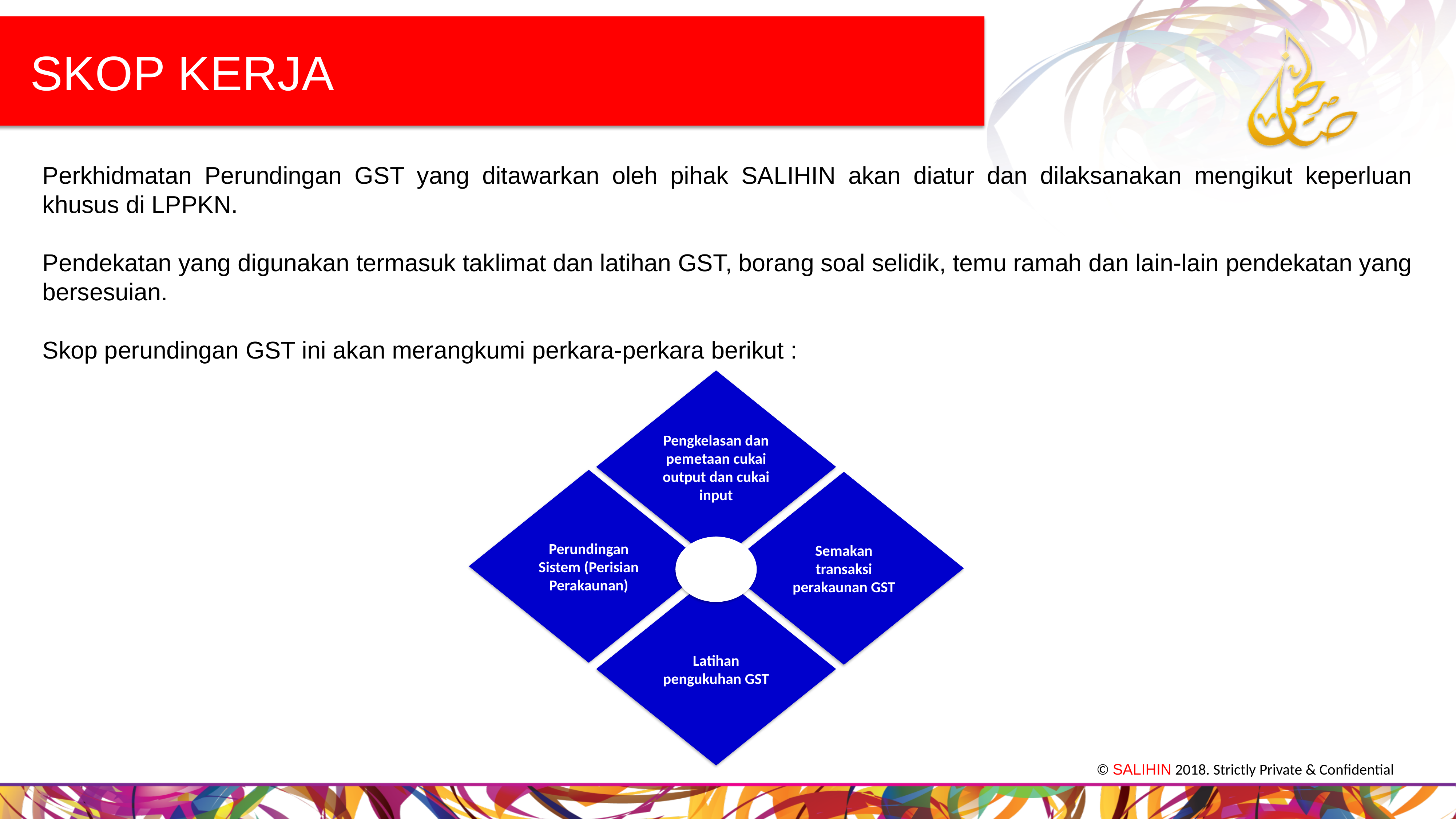

SKOP KERJA
Perkhidmatan Perundingan GST yang ditawarkan oleh pihak SALIHIN akan diatur dan dilaksanakan mengikut keperluan khusus di LPPKN.

Pendekatan yang digunakan termasuk taklimat dan latihan GST, borang soal selidik, temu ramah dan lain-lain pendekatan yang bersesuian.

Skop perundingan GST ini akan merangkumi perkara-perkara berikut :

Pengkelasan dan pemetaan cukai output dan cukai input
Semakan transaksi perakaunan GST

Latihan pengukuhan GST
Perundingan Sistem (Perisian Perakaunan)